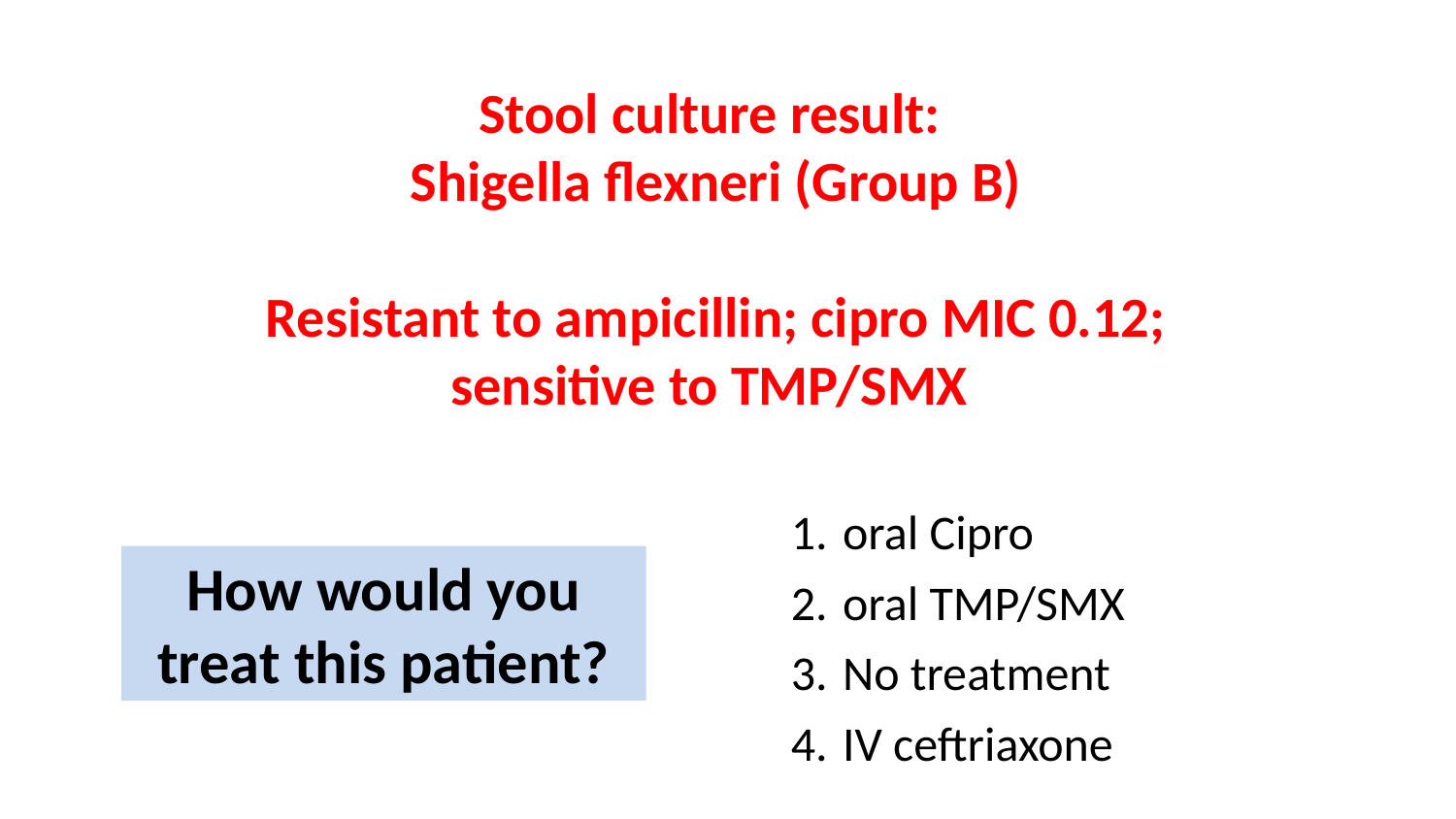

Stool culture result:
Shigella flexneri (Group B)

Resistant to ampicillin; cipro MIC 0.12; sensitive to TMP/SMX
 oral Cipro
 oral TMP/SMX
 No treatment
 IV ceftriaxone
How would you treat this patient?